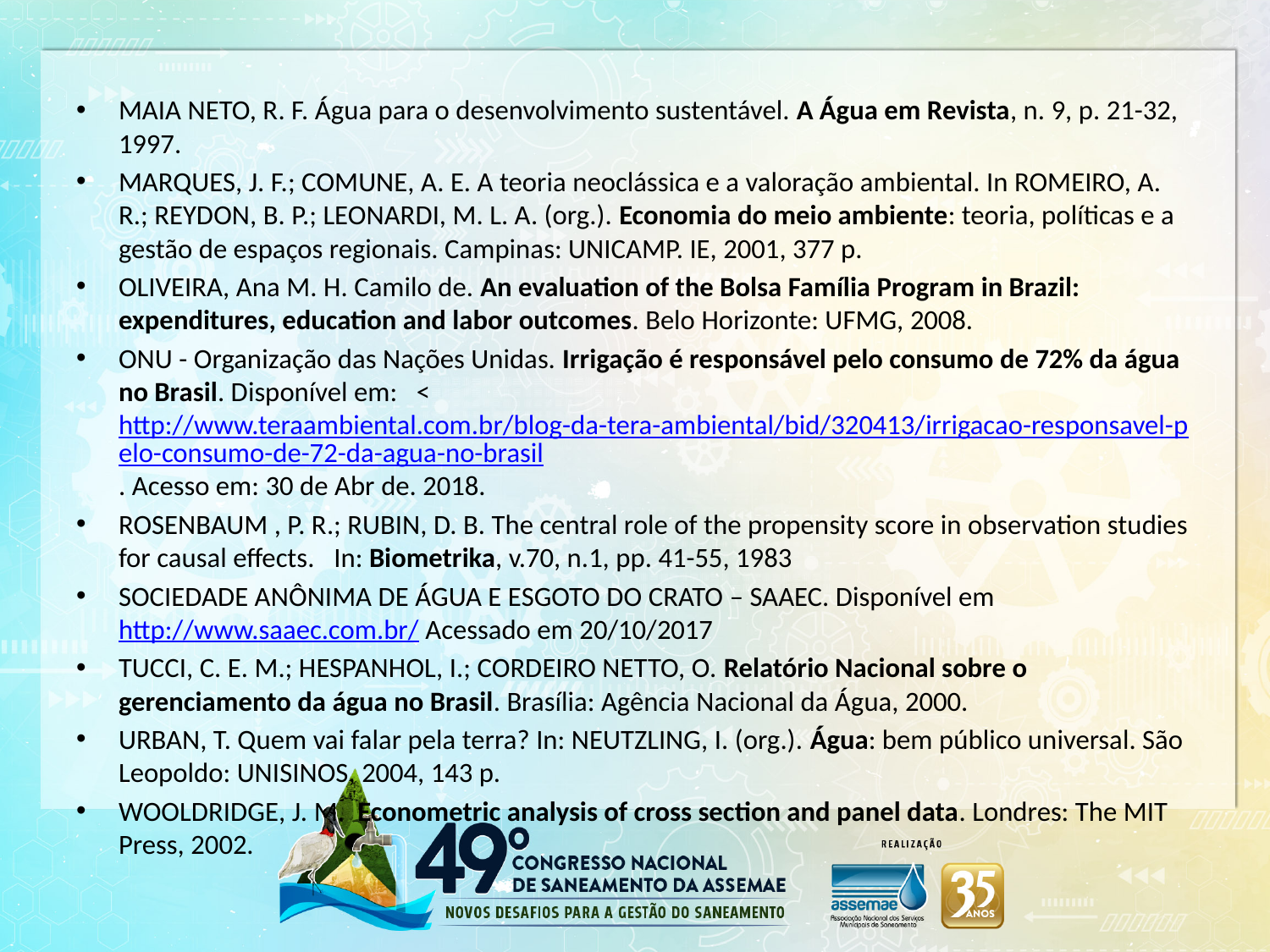

MAIA NETO, R. F. Água para o desenvolvimento sustentável. A Água em Revista, n. 9, p. 21-32, 1997.
MARQUES, J. F.; COMUNE, A. E. A teoria neoclássica e a valoração ambiental. In ROMEIRO, A. R.; REYDON, B. P.; LEONARDI, M. L. A. (org.). Economia do meio ambiente: teoria, políticas e a gestão de espaços regionais. Campinas: UNICAMP. IE, 2001, 377 p.
OLIVEIRA, Ana M. H. Camilo de. An evaluation of the Bolsa Família Program in Brazil: expenditures, education and labor outcomes. Belo Horizonte: UFMG, 2008.
ONU - Organização das Nações Unidas. Irrigação é responsável pelo consumo de 72% da água no Brasil. Disponível em:   <http://www.teraambiental.com.br/blog-da-tera-ambiental/bid/320413/irrigacao-responsavel-pelo-consumo-de-72-da-agua-no-brasil. Acesso em: 30 de Abr de. 2018.
ROSENBAUM , P. R.; RUBIN, D. B. The central role of the propensity score in observation studies for causal effects.   In: Biometrika, v.70, n.1, pp. 41-55, 1983
SOCIEDADE ANÔNIMA DE ÁGUA E ESGOTO DO CRATO – SAAEC. Disponível em http://www.saaec.com.br/ Acessado em 20/10/2017
TUCCI, C. E. M.; HESPANHOL, I.; CORDEIRO NETTO, O. Relatório Nacional sobre o gerenciamento da água no Brasil. Brasília: Agência Nacional da Água, 2000.
URBAN, T. Quem vai falar pela terra? In: NEUTZLING, I. (org.). Água: bem público universal. São Leopoldo: UNISINOS, 2004, 143 p.
WOOLDRIDGE, J. M.  Econometric analysis of cross section and panel data. Londres: The MIT Press, 2002.